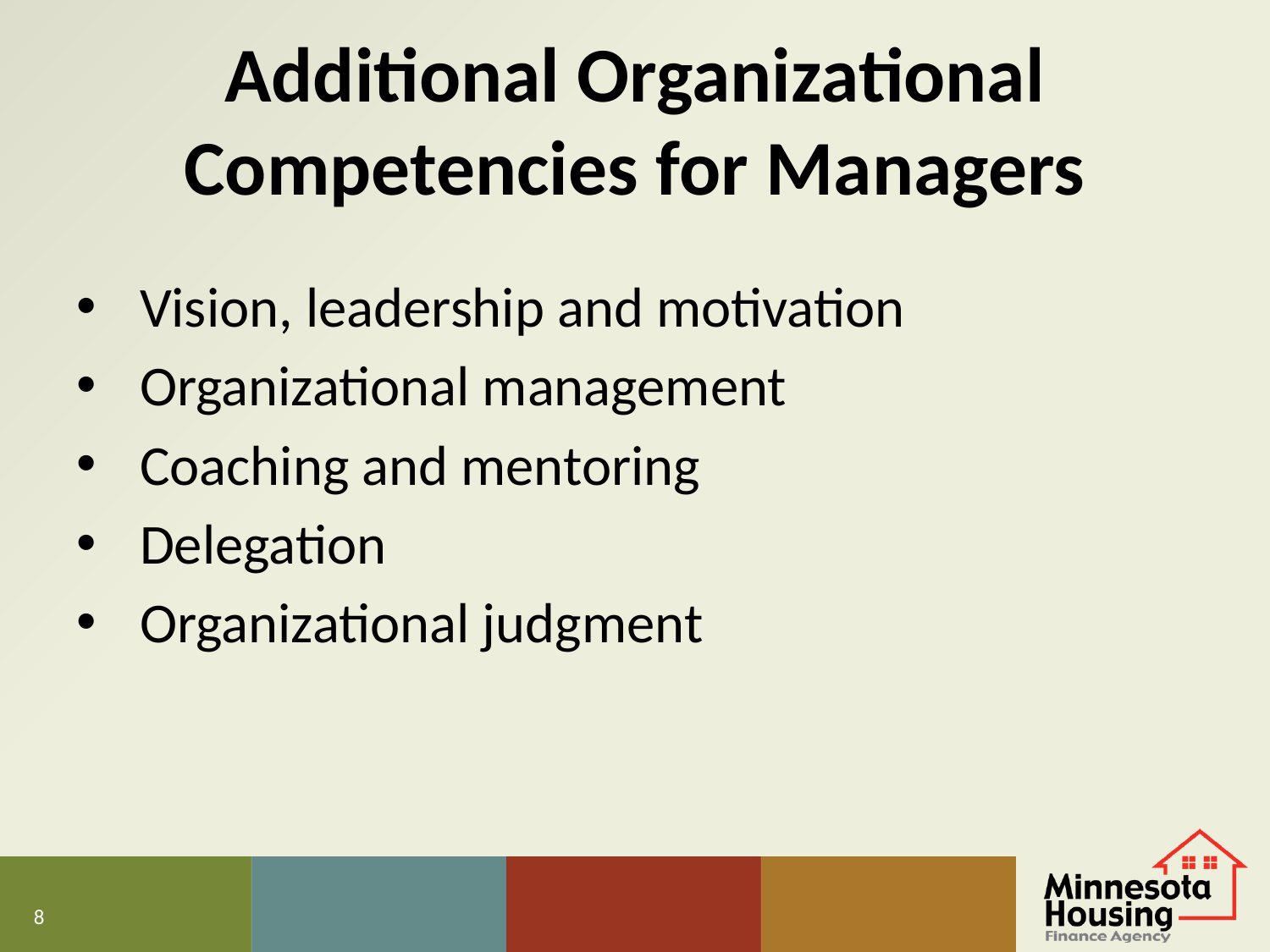

# Additional Organizational Competencies for Managers
Vision, leadership and motivation
Organizational management
Coaching and mentoring
Delegation
Organizational judgment